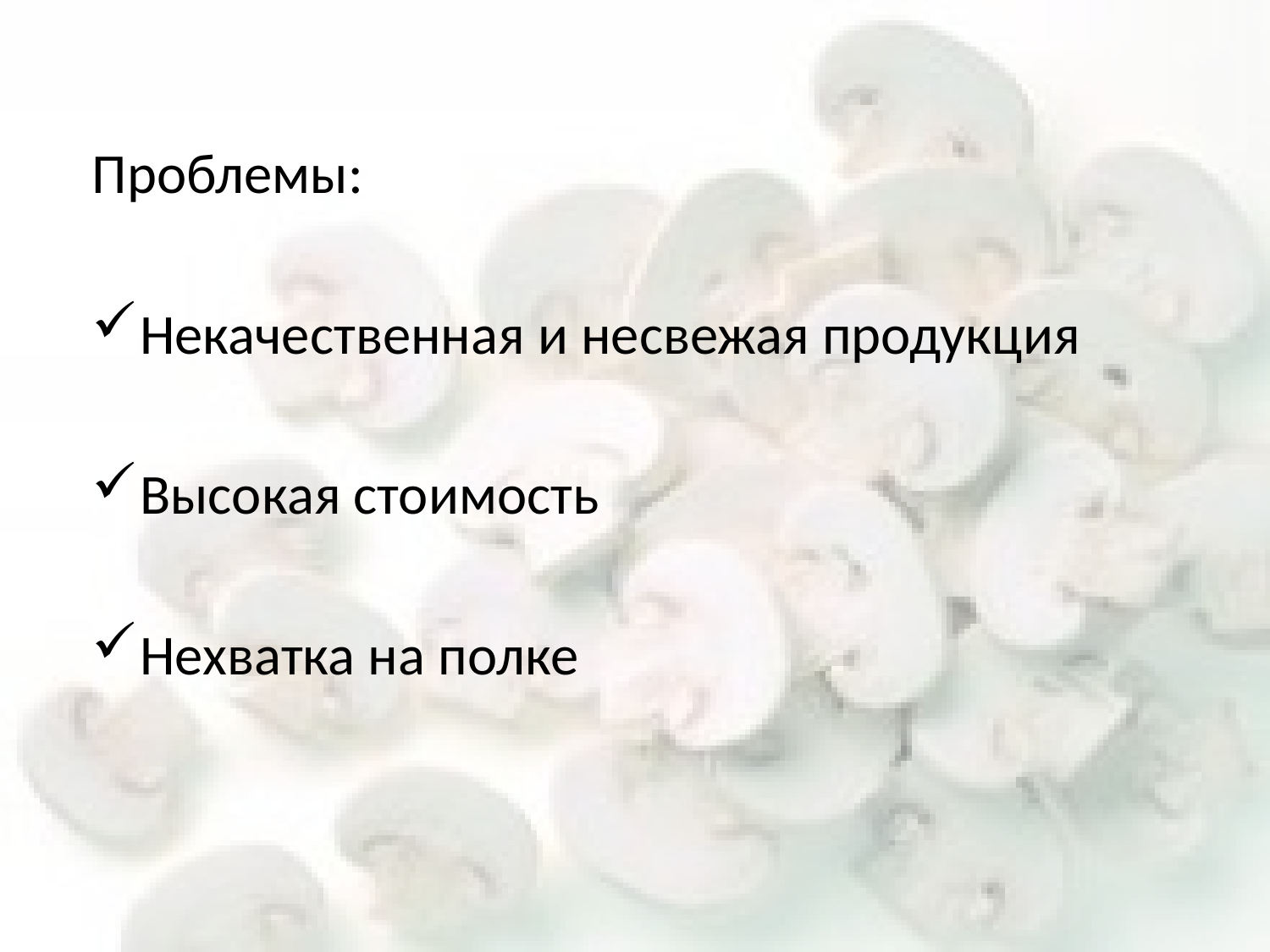

Проблемы:
Некачественная и несвежая продукция
Высокая стоимость
Нехватка на полке